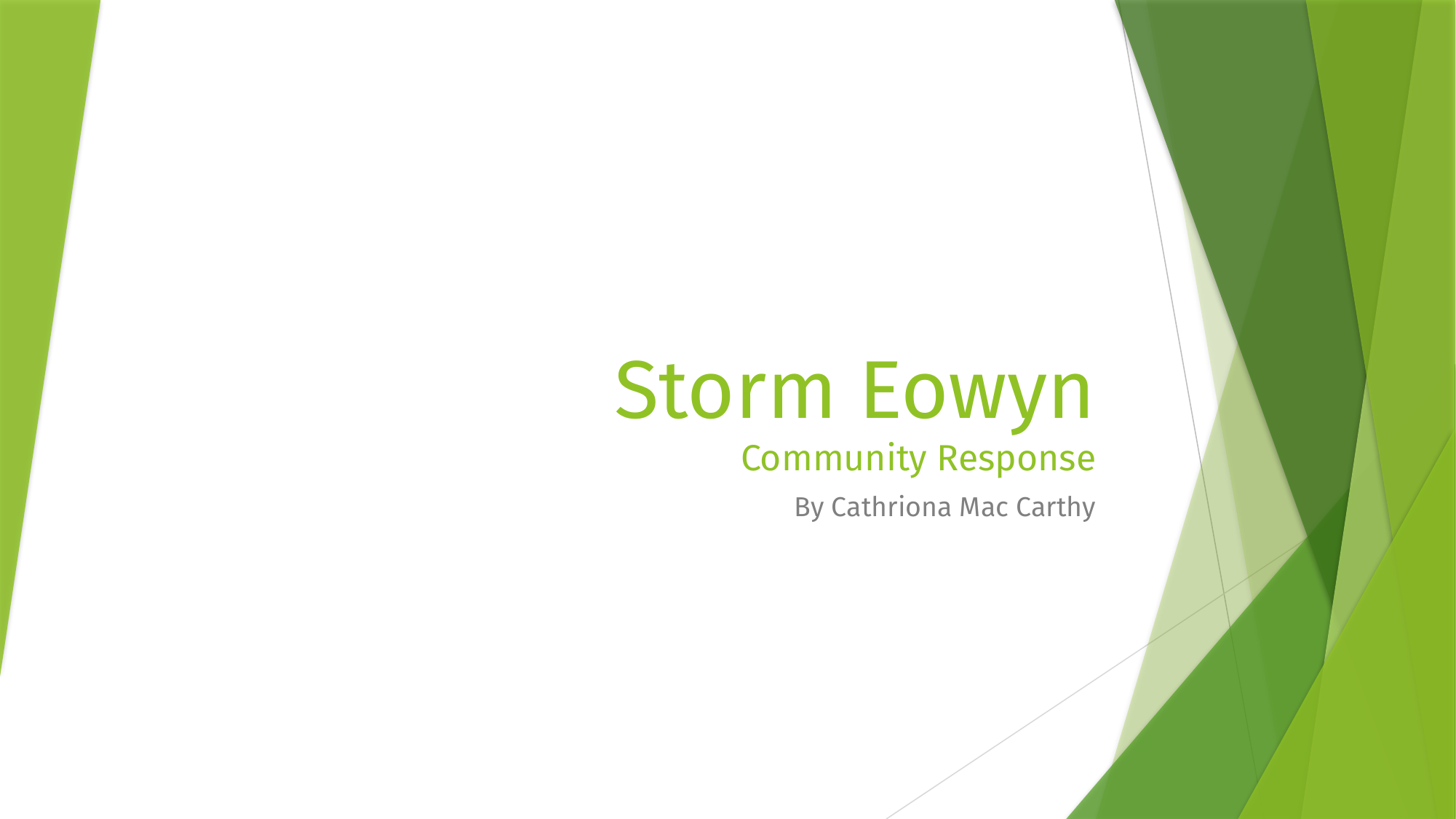

# Storm Eowyn Community Response
By Cathriona Mac Carthy